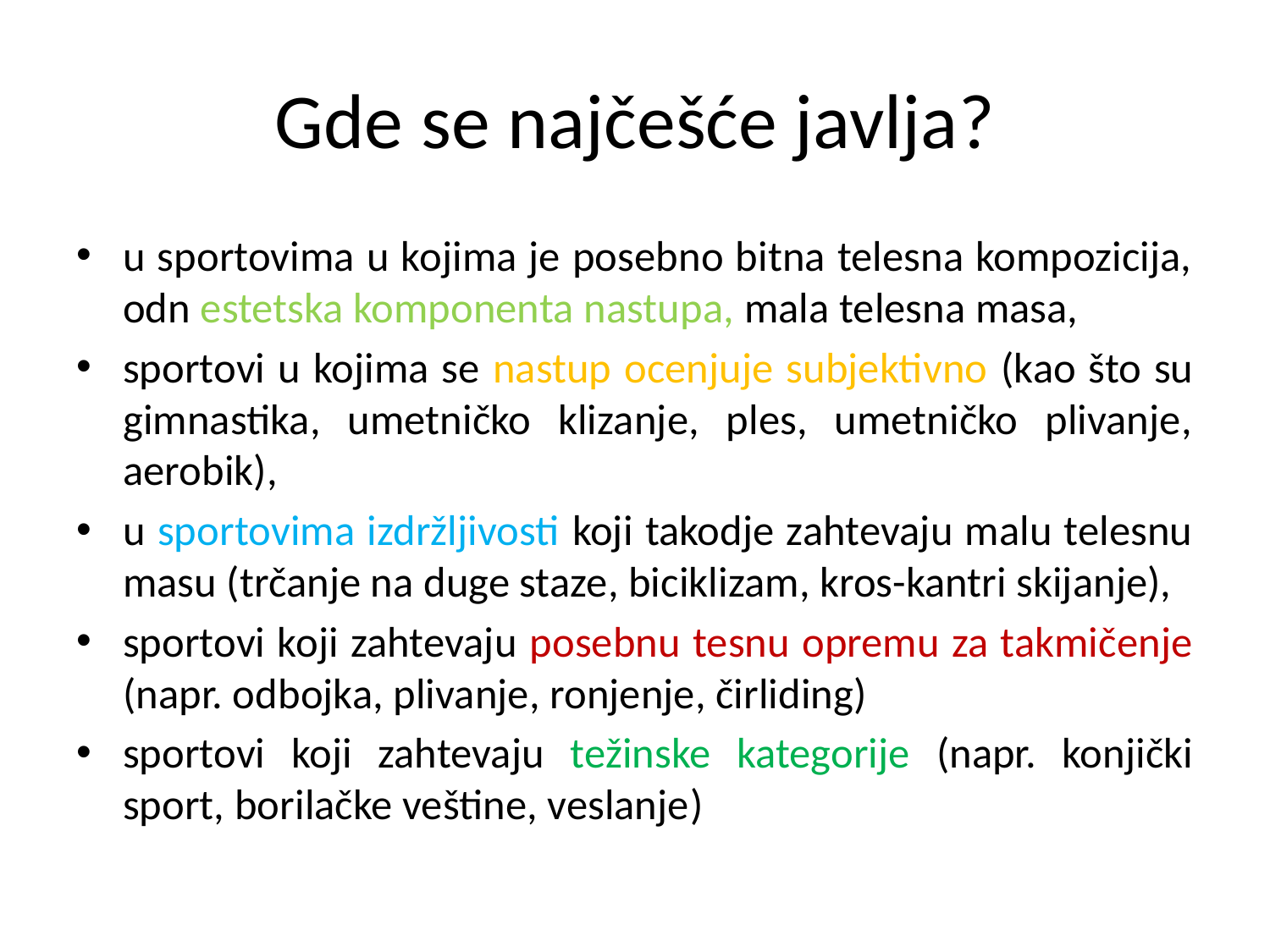

# Gde se najčešće javlja?
u sportovima u kojima je posebno bitna telesna kompozicija, odn estetska komponenta nastupa, mala telesna masa,
sportovi u kojima se nastup ocenjuje subjektivno (kao što su gimnastika, umetničko klizanje, ples, umetničko plivanje, aerobik),
u sportovima izdržljivosti koji takodje zahtevaju malu telesnu masu (trčanje na duge staze, biciklizam, kros-kantri skijanje),
sportovi koji zahtevaju posebnu tesnu opremu za takmičenje (napr. odbojka, plivanje, ronjenje, čirliding)
sportovi koji zahtevaju težinske kategorije (napr. konjički sport, borilačke veštine, veslanje)